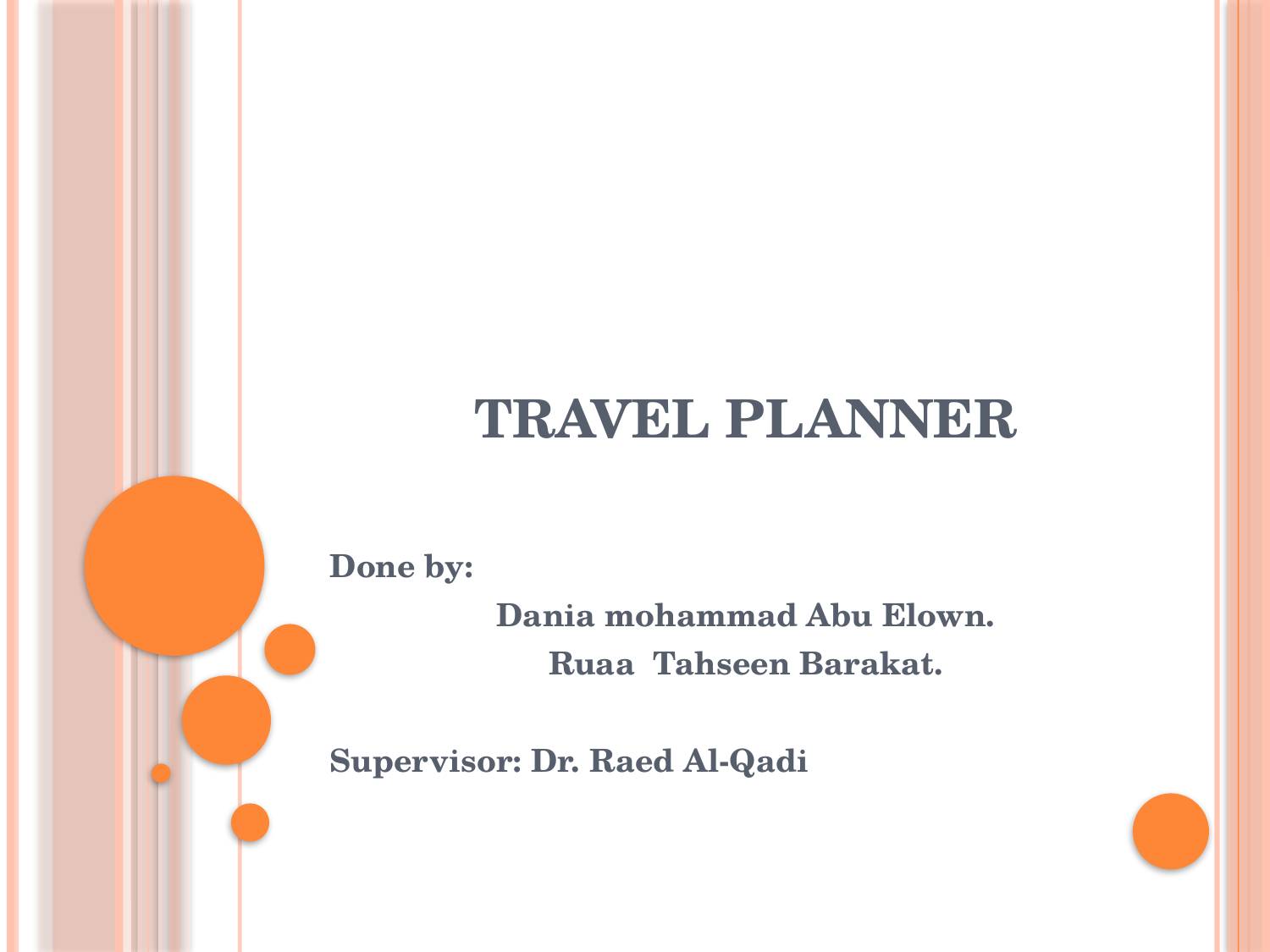

# TRAVEL PLANNER
Done by:
Dania mohammad Abu Elown.
Ruaa  Tahseen Barakat.

Supervisor: Dr. Raed Al-Qadi